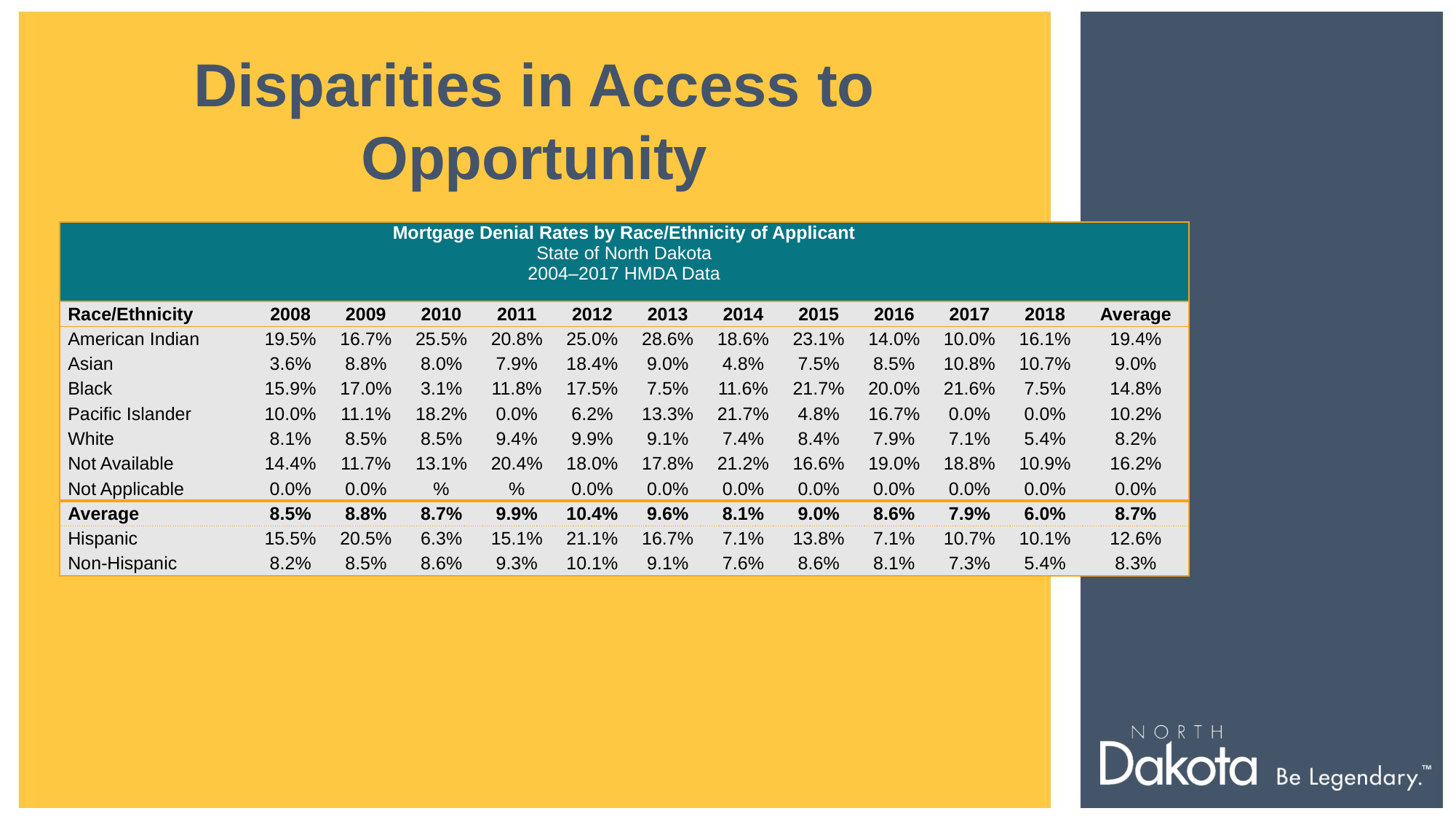

Disparities in Access to Opportunity

| Mortgage Denial Rates by Race/Ethnicity of Applicant State of North Dakota 2004–2017 HMDA Data |  |  |  |  |  |  |  |  |  |  |  |  |
| --- | --- | --- | --- | --- | --- | --- | --- | --- | --- | --- | --- | --- |
| Race/Ethnicity | 2008 | 2009 | 2010 | 2011 | 2012 | 2013 | 2014 | 2015 | 2016 | 2017 | 2018 | Average |
| American Indian | 19.5% | 16.7% | 25.5% | 20.8% | 25.0% | 28.6% | 18.6% | 23.1% | 14.0% | 10.0% | 16.1% | 19.4% |
| Asian | 3.6% | 8.8% | 8.0% | 7.9% | 18.4% | 9.0% | 4.8% | 7.5% | 8.5% | 10.8% | 10.7% | 9.0% |
| Black | 15.9% | 17.0% | 3.1% | 11.8% | 17.5% | 7.5% | 11.6% | 21.7% | 20.0% | 21.6% | 7.5% | 14.8% |
| Pacific Islander | 10.0% | 11.1% | 18.2% | 0.0% | 6.2% | 13.3% | 21.7% | 4.8% | 16.7% | 0.0% | 0.0% | 10.2% |
| White | 8.1% | 8.5% | 8.5% | 9.4% | 9.9% | 9.1% | 7.4% | 8.4% | 7.9% | 7.1% | 5.4% | 8.2% |
| Not Available | 14.4% | 11.7% | 13.1% | 20.4% | 18.0% | 17.8% | 21.2% | 16.6% | 19.0% | 18.8% | 10.9% | 16.2% |
| Not Applicable | 0.0% | 0.0% | % | % | 0.0% | 0.0% | 0.0% | 0.0% | 0.0% | 0.0% | 0.0% | 0.0% |
| Average | 8.5% | 8.8% | 8.7% | 9.9% | 10.4% | 9.6% | 8.1% | 9.0% | 8.6% | 7.9% | 6.0% | 8.7% |
| Hispanic | 15.5% | 20.5% | 6.3% | 15.1% | 21.1% | 16.7% | 7.1% | 13.8% | 7.1% | 10.7% | 10.1% | 12.6% |
| Non-Hispanic | 8.2% | 8.5% | 8.6% | 9.3% | 10.1% | 9.1% | 7.6% | 8.6% | 8.1% | 7.3% | 5.4% | 8.3% |